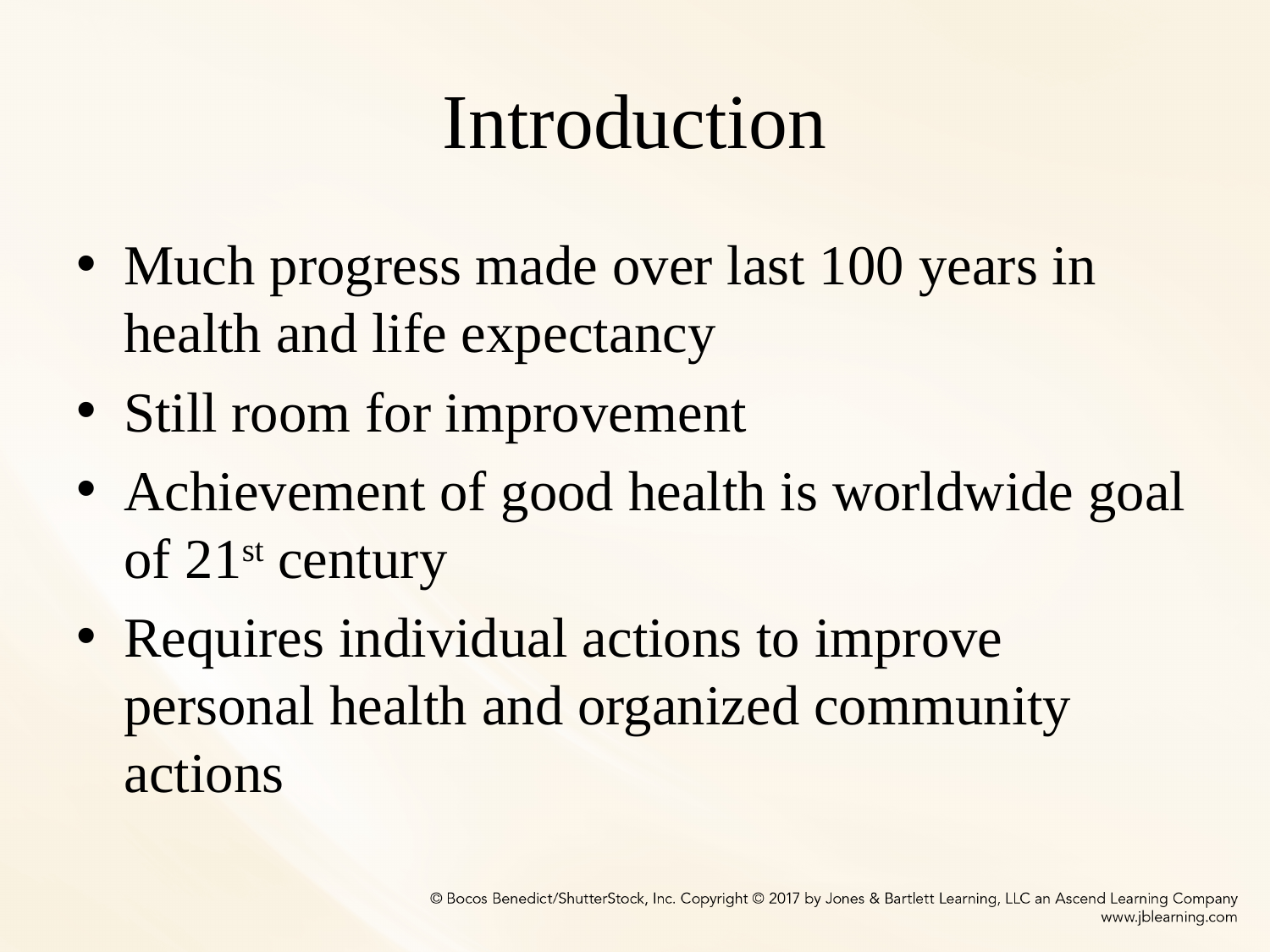

# Introduction
Much progress made over last 100 years in health and life expectancy
Still room for improvement
Achievement of good health is worldwide goal of 21st century
Requires individual actions to improve personal health and organized community actions